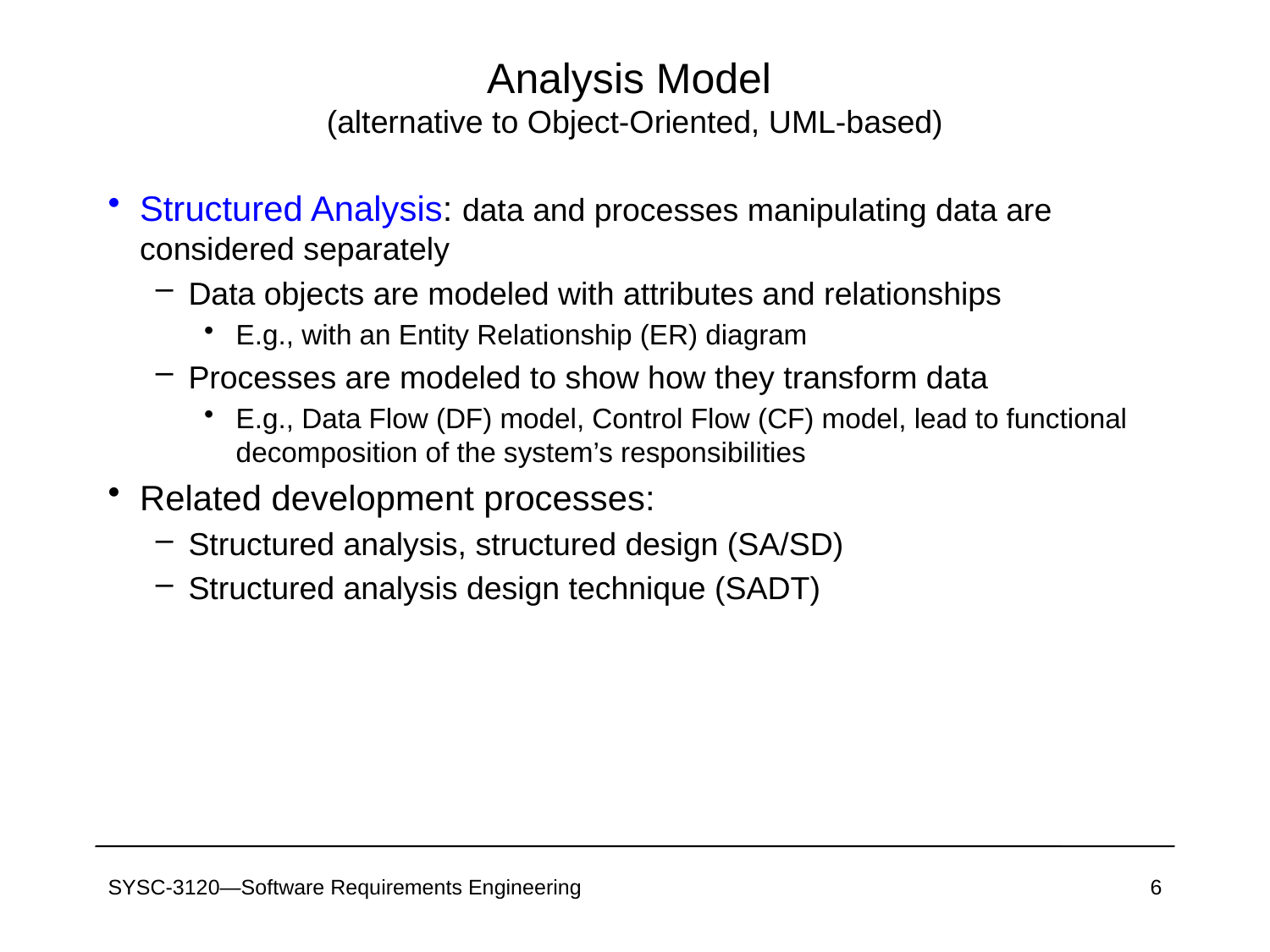

# Analysis Model (alternative to Object-Oriented, UML-based)
Structured Analysis: data and processes manipulating data are considered separately
Data objects are modeled with attributes and relationships
E.g., with an Entity Relationship (ER) diagram
Processes are modeled to show how they transform data
E.g., Data Flow (DF) model, Control Flow (CF) model, lead to functional decomposition of the system’s responsibilities
Related development processes:
Structured analysis, structured design (SA/SD)
Structured analysis design technique (SADT)
SYSC-3120—Software Requirements Engineering
6